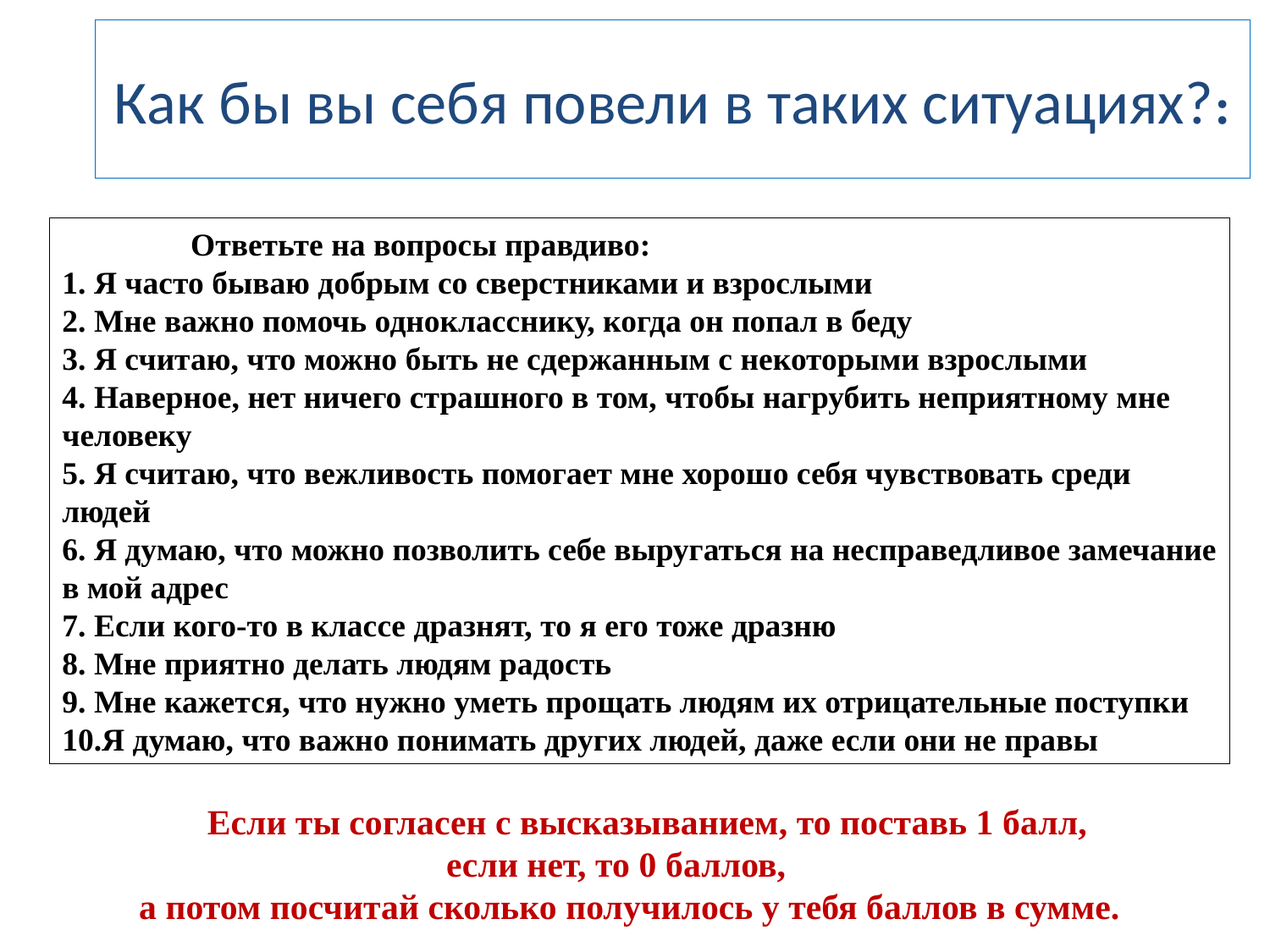

# Как бы вы себя повели в таких ситуациях?:
                Ответьте на вопросы правдиво:
1. Я часто бываю добрым со сверстниками и взрослыми
2. Мне важно помочь однокласснику, когда он попал в беду
3. Я считаю, что можно быть не сдержанным с некоторыми взрослыми
4. Наверное, нет ничего страшного в том, чтобы нагрубить неприятному мне человеку
5. Я считаю, что вежливость помогает мне хорошо себя чувствовать среди людей
6. Я думаю, что можно позволить себе выругаться на несправедливое замечание в мой адрес
7. Если кого-то в классе дразнят, то я его тоже дразню
8. Мне приятно делать людям радость
9. Мне кажется, что нужно уметь прощать людям их отрицательные поступки
10.Я думаю, что важно понимать других людей, даже если они не правы
      Если ты согласен с высказыванием, то поставь 1 балл,
если нет, то 0 баллов,
 а потом посчитай сколько получилось у тебя баллов в сумме.